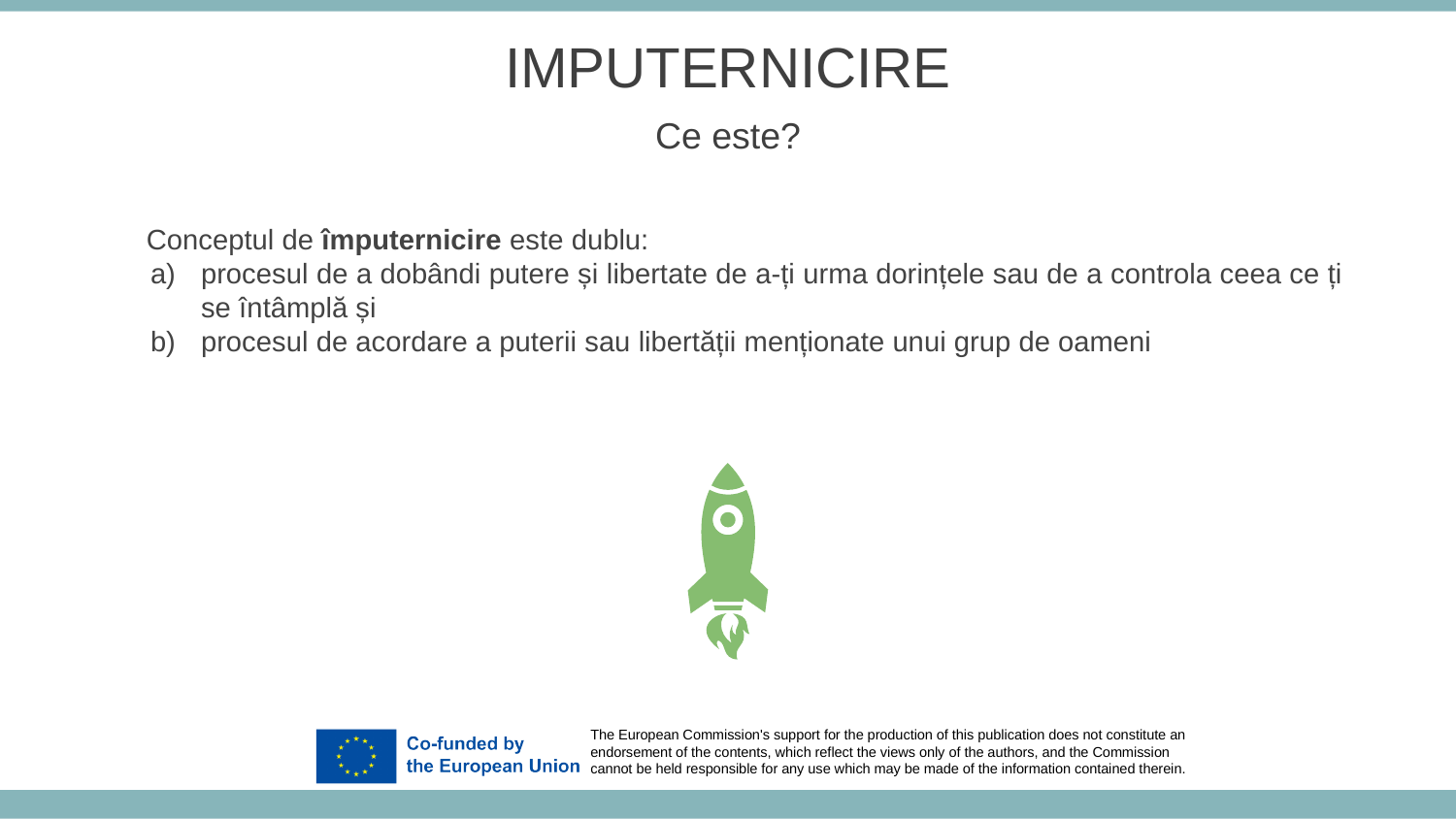

IMPUTERNICIRE
Ce este?
Conceptul de împuternicire este dublu:
procesul de a dobândi putere și libertate de a-ți urma dorințele sau de a controla ceea ce ți se întâmplă și
procesul de acordare a puterii sau libertății menționate unui grup de oameni